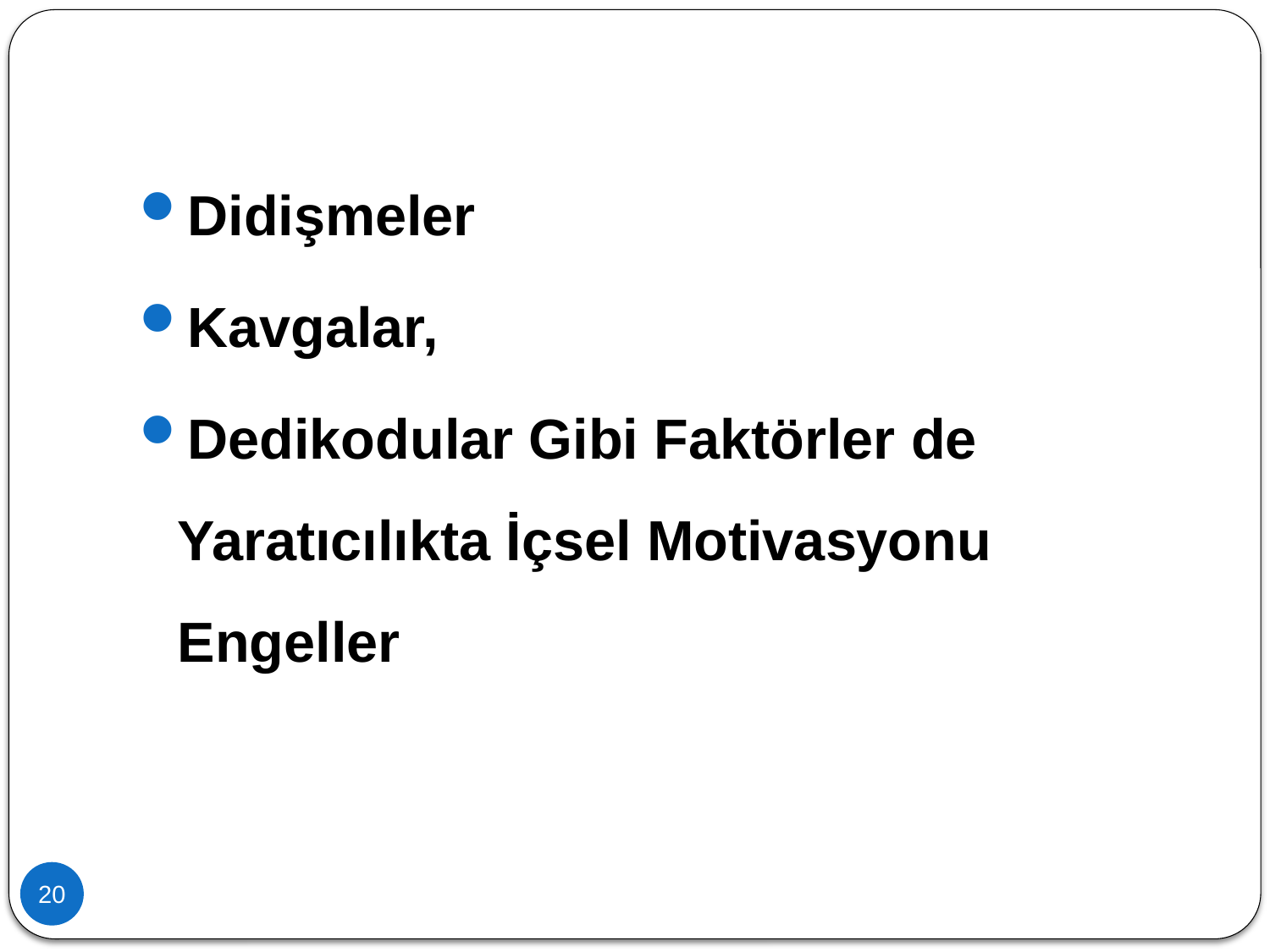

Didişmeler
Kavgalar,
Dedikodular Gibi Faktörler de Yaratıcılıkta İçsel Motivasyonu Engeller

20